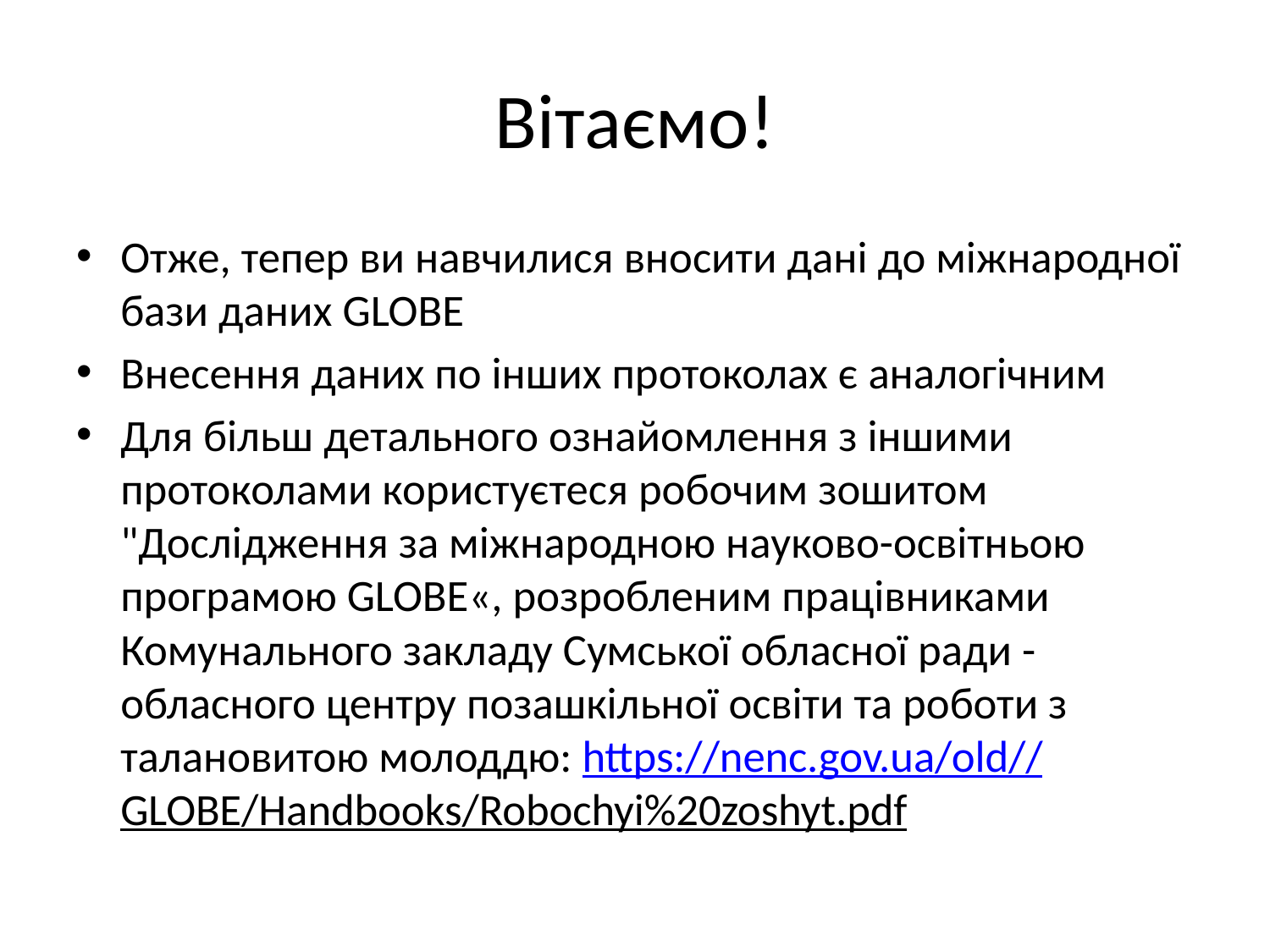

# Вітаємо!
Отже, тепер ви навчилися вносити дані до міжнародної бази даних GLOBE
Внесення даних по інших протоколах є аналогічним
Для більш детального ознайомлення з іншими протоколами користуєтеся робочим зошитом "Дослідження за міжнародною науково-освітньою програмою GLOBE«, розробленим працівниками Комунального закладу Сумської обласної ради - обласного центру позашкільної освіти та роботи з талановитою молоддю: https://nenc.gov.ua/old//GLOBE/Handbooks/Robochyi%20zoshyt.pdf